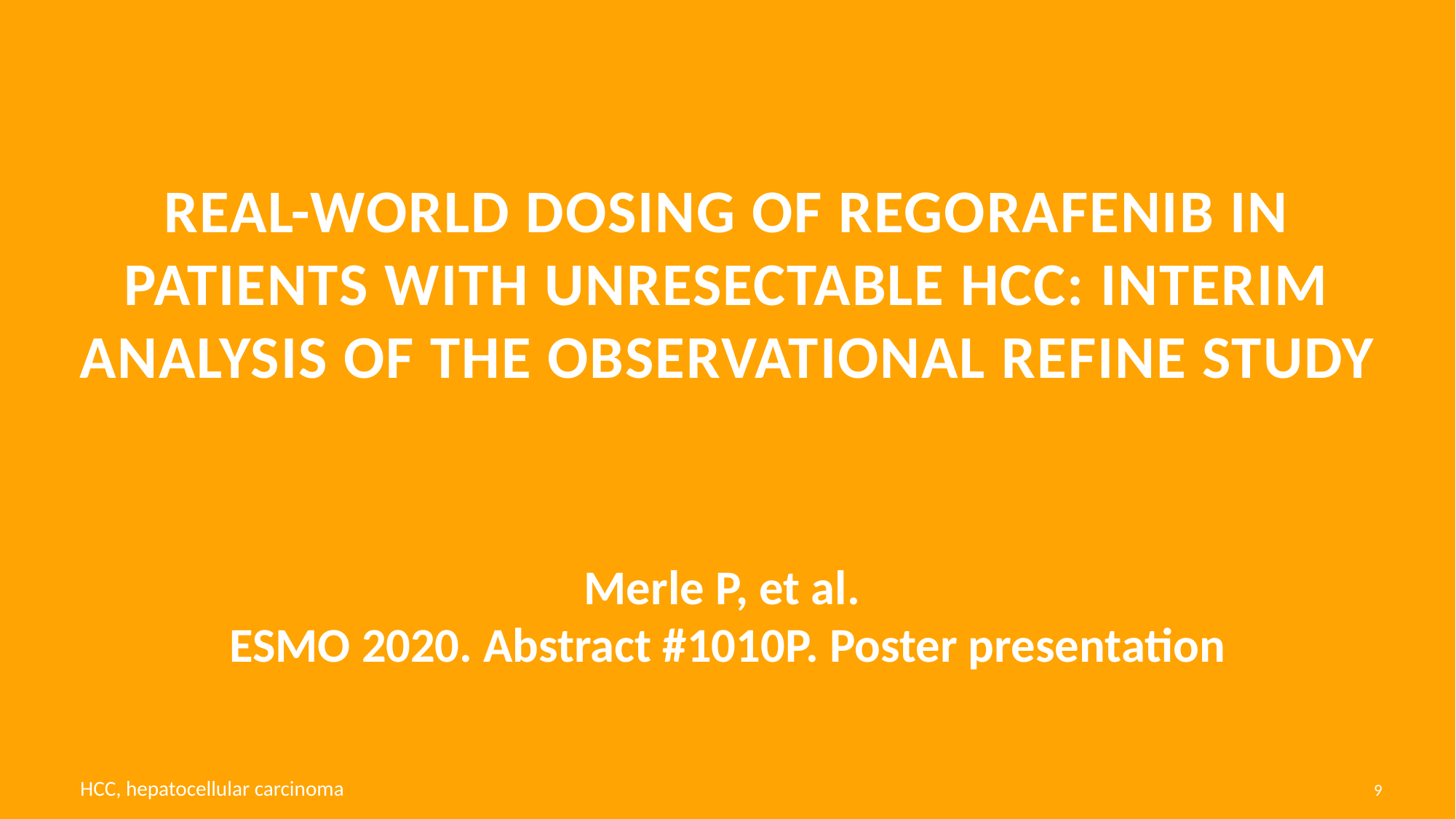

# Real-world dosing of regorafenib in patients with unresectable HCC: Interim analysis of the observational REFINE study
Merle P, et al.
ESMO 2020. Abstract #1010P. Poster presentation
HCC, hepatocellular carcinoma
9